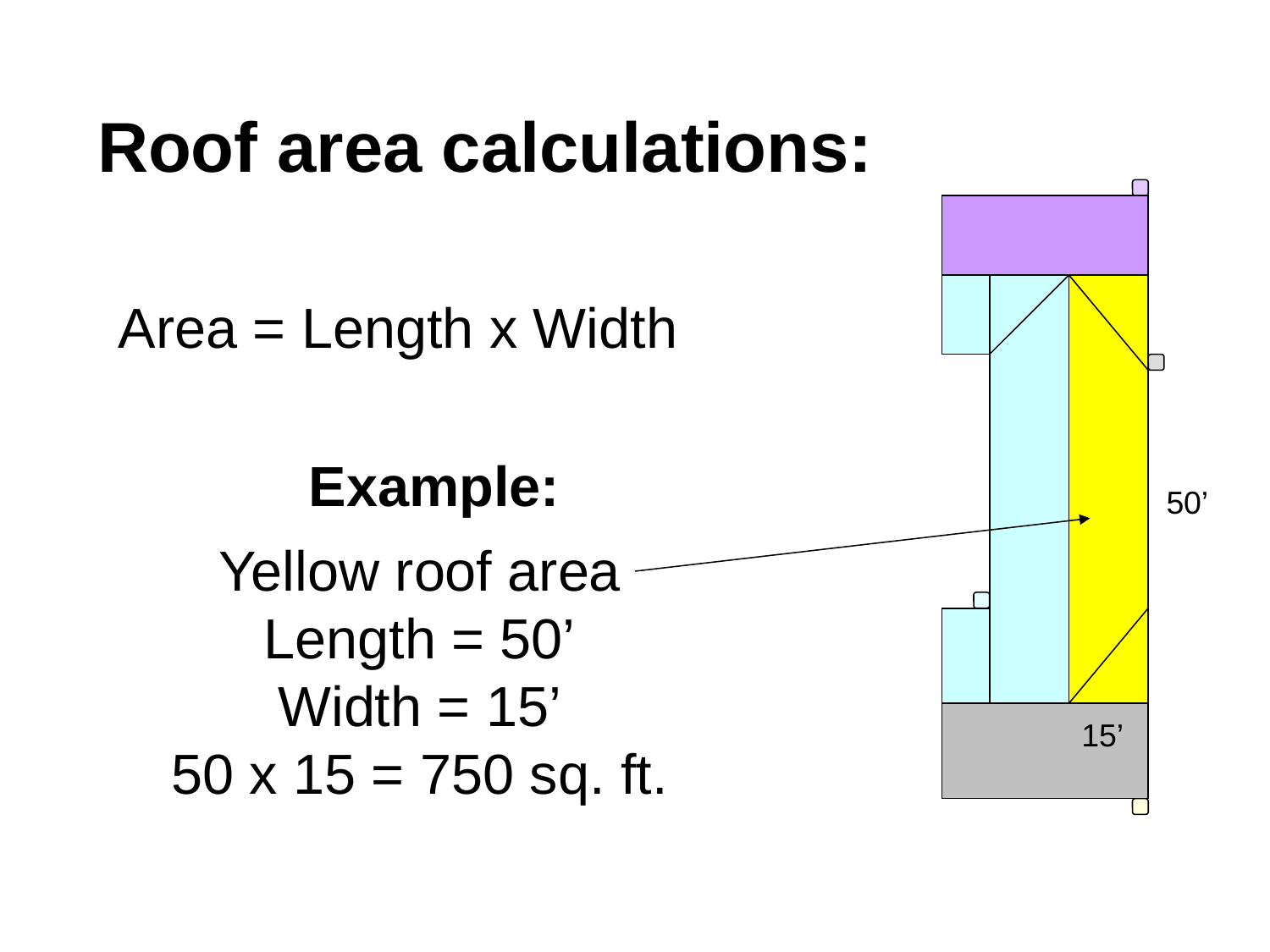

Roof area calculations:
Area = Length x Width

Example:
50’

Yellow roof area
Length = 50’
Width = 15’
50 x 15 = 750 sq. ft.
15’